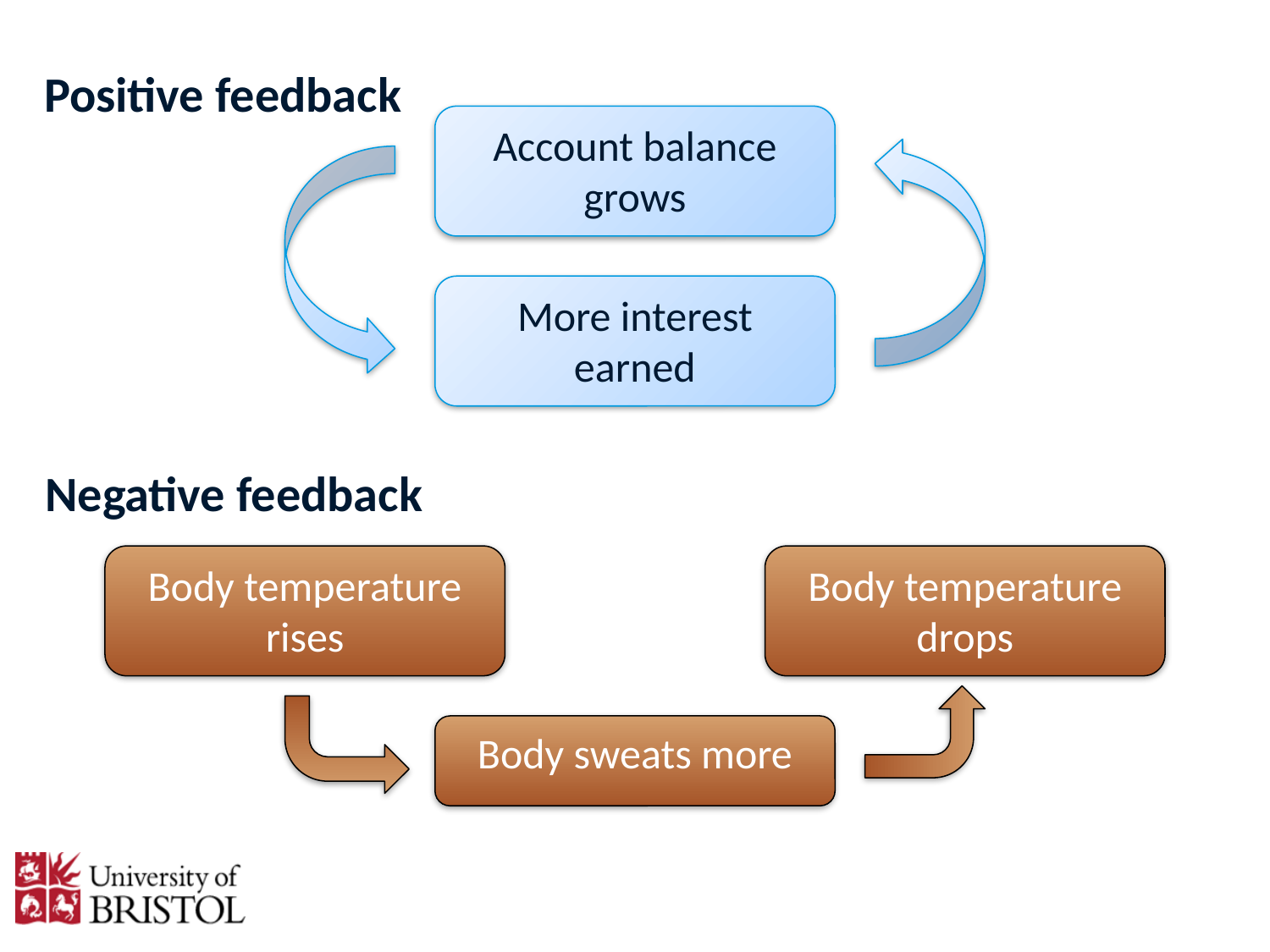

Positive feedback
Account balance grows

More interest earned
Negative feedback
Body temperature rises
Body temperature drops

Body sweats more